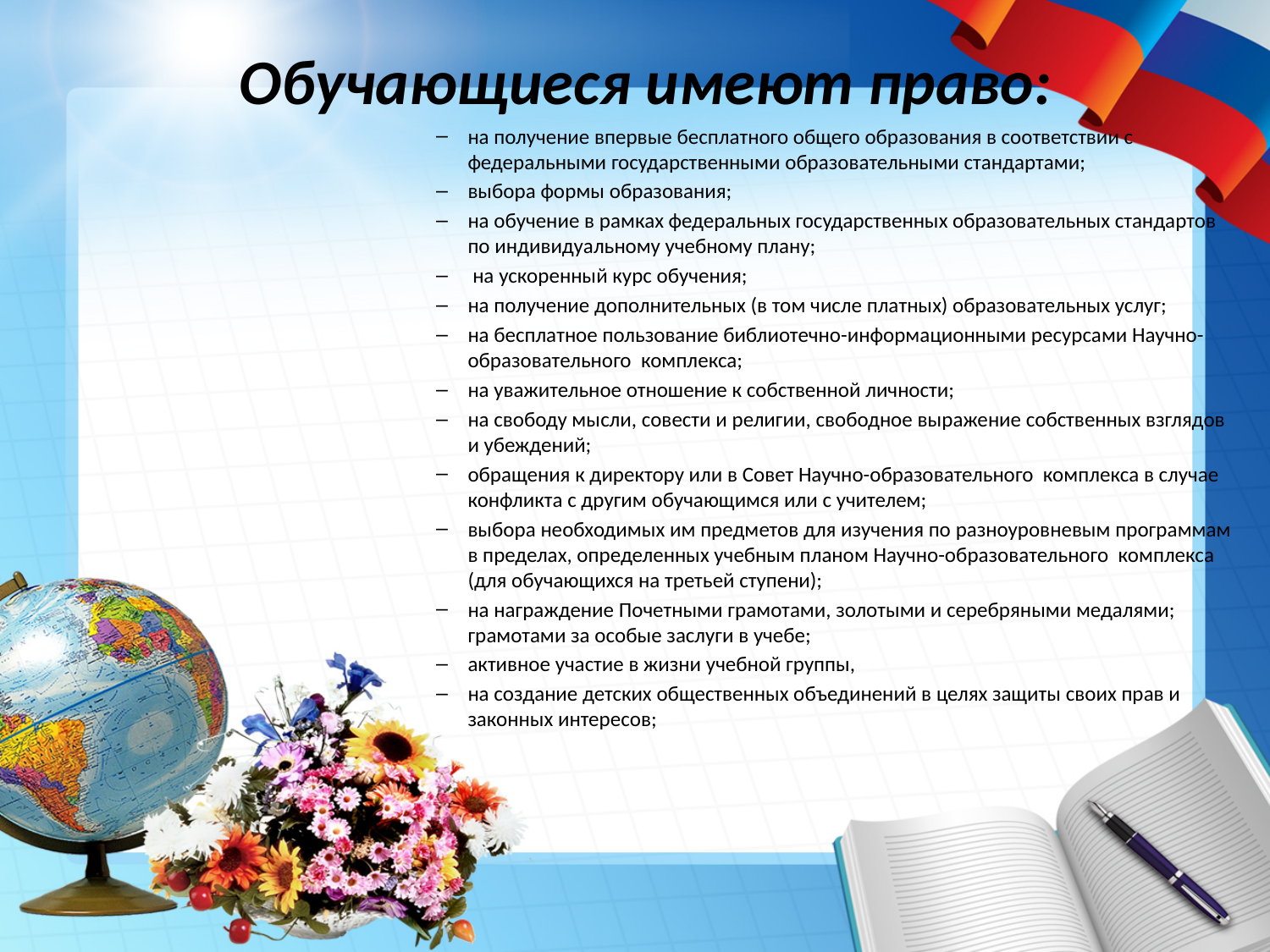

# Обучающиеся имеют право:
на получение впервые бесплатного общего образования в соответствии с федеральными государственными образовательными стандартами;
выбора формы образования;
на обучение в рамках федеральных государственных образовательных стандартов по индивидуальному учебному плану;
 на ускоренный курс обучения;
на получение дополнительных (в том числе платных) образовательных услуг;
на бесплатное пользование библиотечно-информационными ресурсами Научно-образовательного  комплекса;
на уважительное отношение к собственной личности;
на свободу мысли, совести и религии, свободное выражение собственных взглядов и убеждений;
обращения к директору или в Совет Научно-образовательного  комплекса в случае конфликта с другим обучающимся или с учителем;
выбора необходимых им предметов для изучения по разноуровневым программам в пределах, определенных учебным планом Научно-образовательного  комплекса (для обучающихся на третьей ступени);
на награждение Почетными грамотами, золотыми и серебряными медалями; грамотами за особые заслуги в учебе;
активное участие в жизни учебной группы,
на создание детских общественных объединений в целях защиты своих прав и законных интересов;